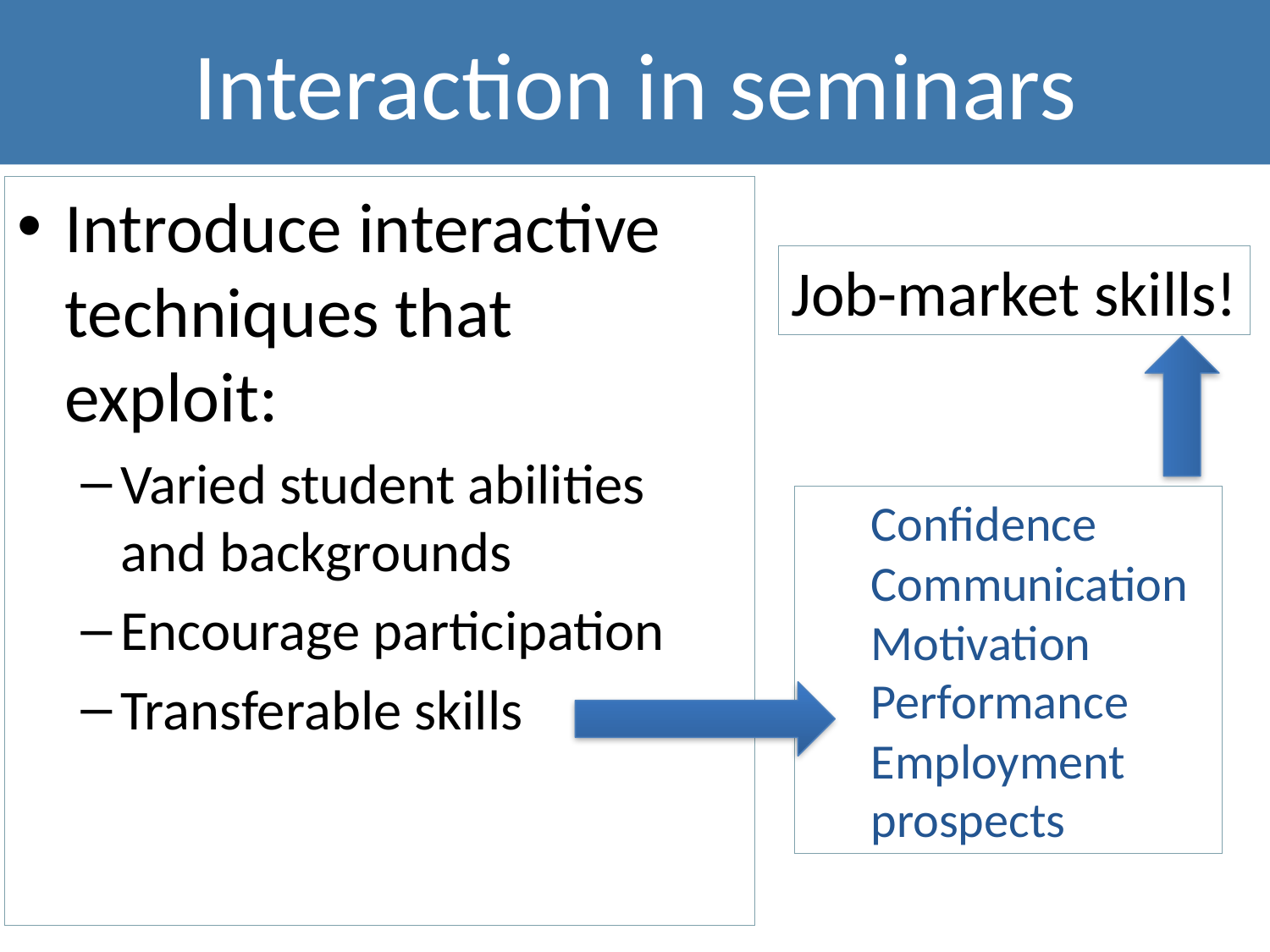

# Interaction in seminars
Introduce interactive techniques that exploit:
Varied student abilities and backgrounds
Encourage participation
Transferable skills
Job-market skills!

Confidence
Communication
Motivation
Performance
Employment prospects